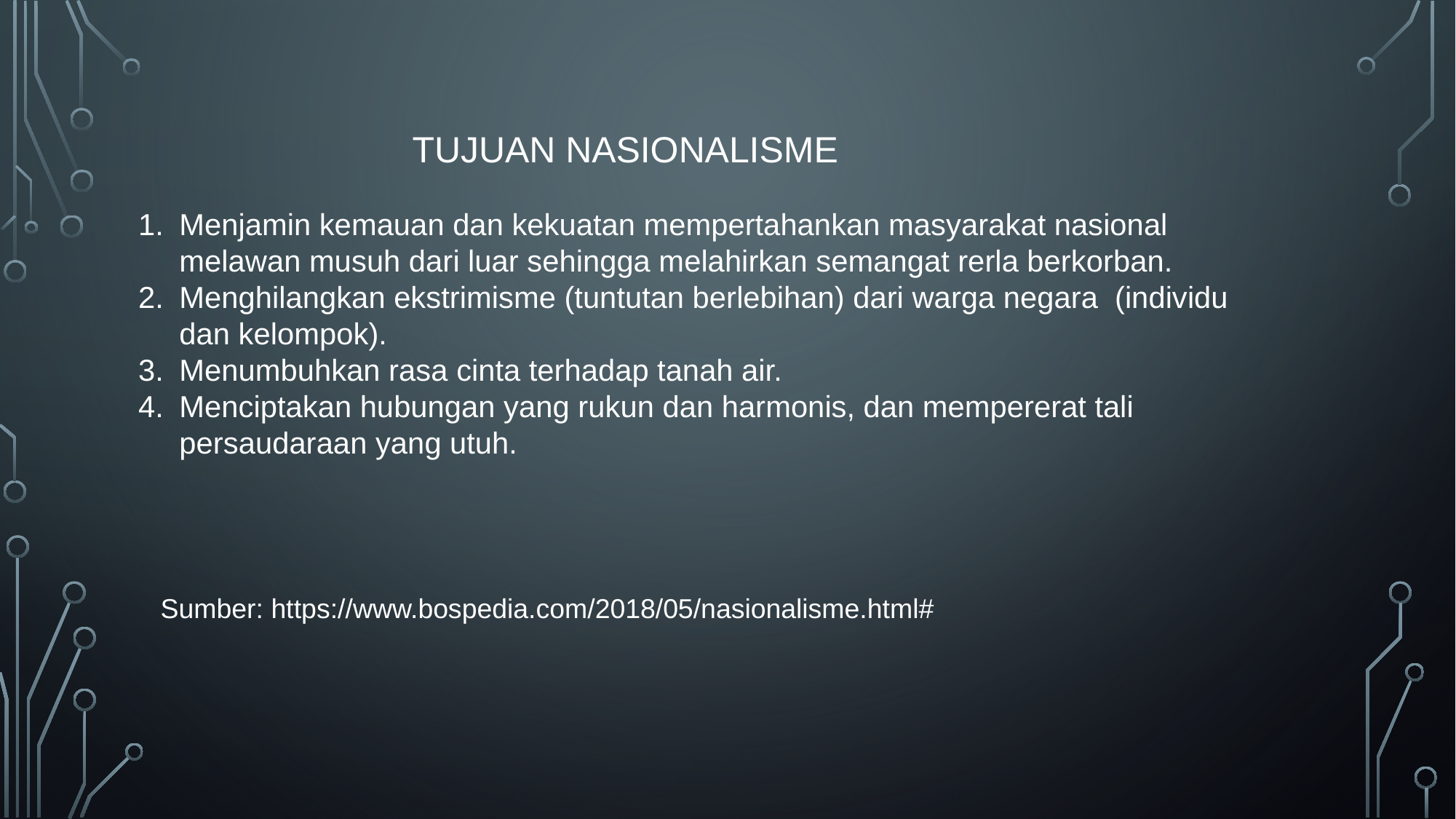

# TUJUAN NASIONALISME
Menjamin kemauan dan kekuatan mempertahankan masyarakat nasional melawan musuh dari luar sehingga melahirkan semangat rerla berkorban.
Menghilangkan ekstrimisme (tuntutan berlebihan) dari warga negara  (individu dan kelompok).
Menumbuhkan rasa cinta terhadap tanah air.
Menciptakan hubungan yang rukun dan harmonis, dan mempererat tali persaudaraan yang utuh.
Sumber: https://www.bospedia.com/2018/05/nasionalisme.html#